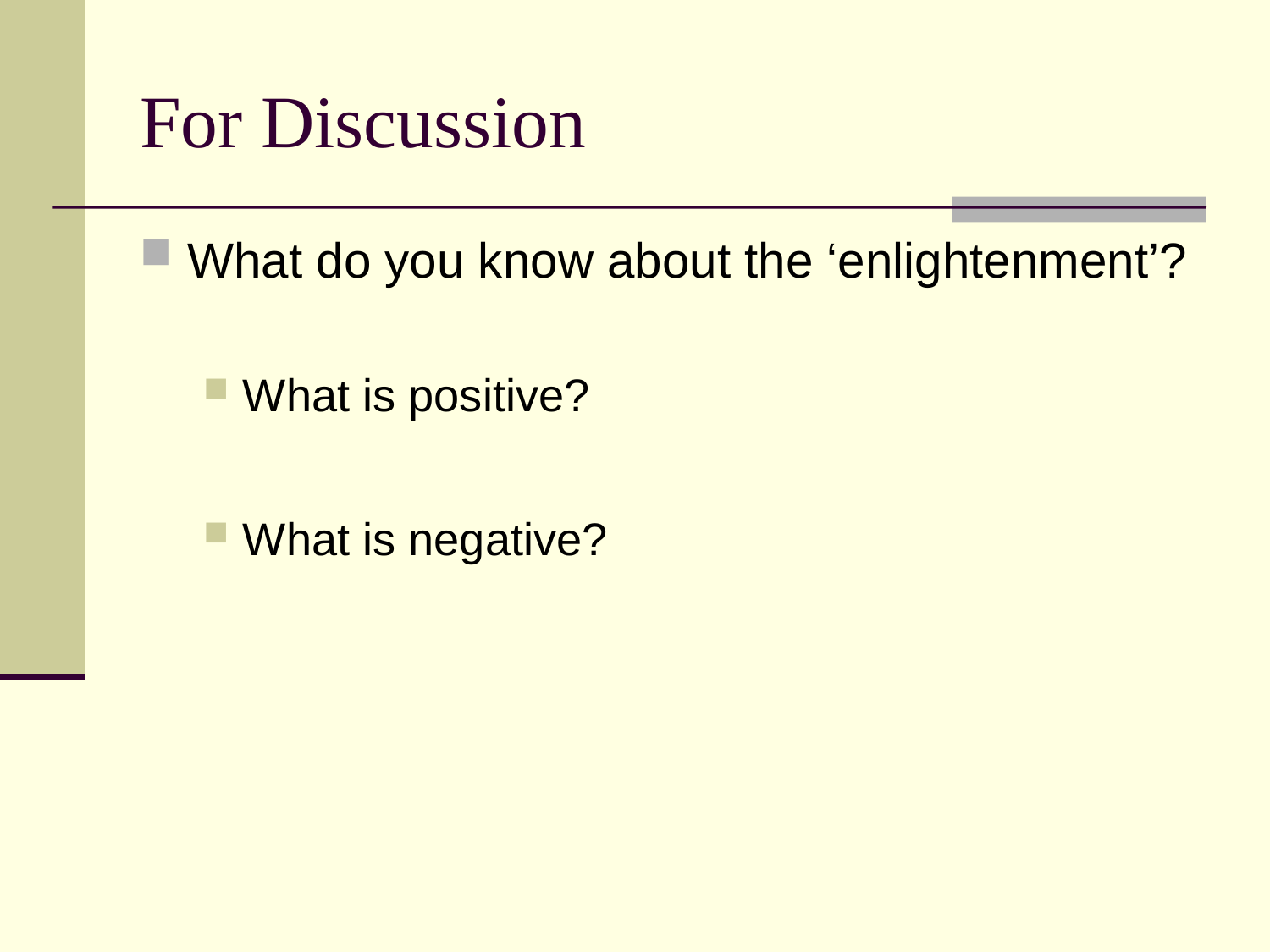

# For Discussion
What do you know about the ‘enlightenment’?

What is positive?

What is negative?